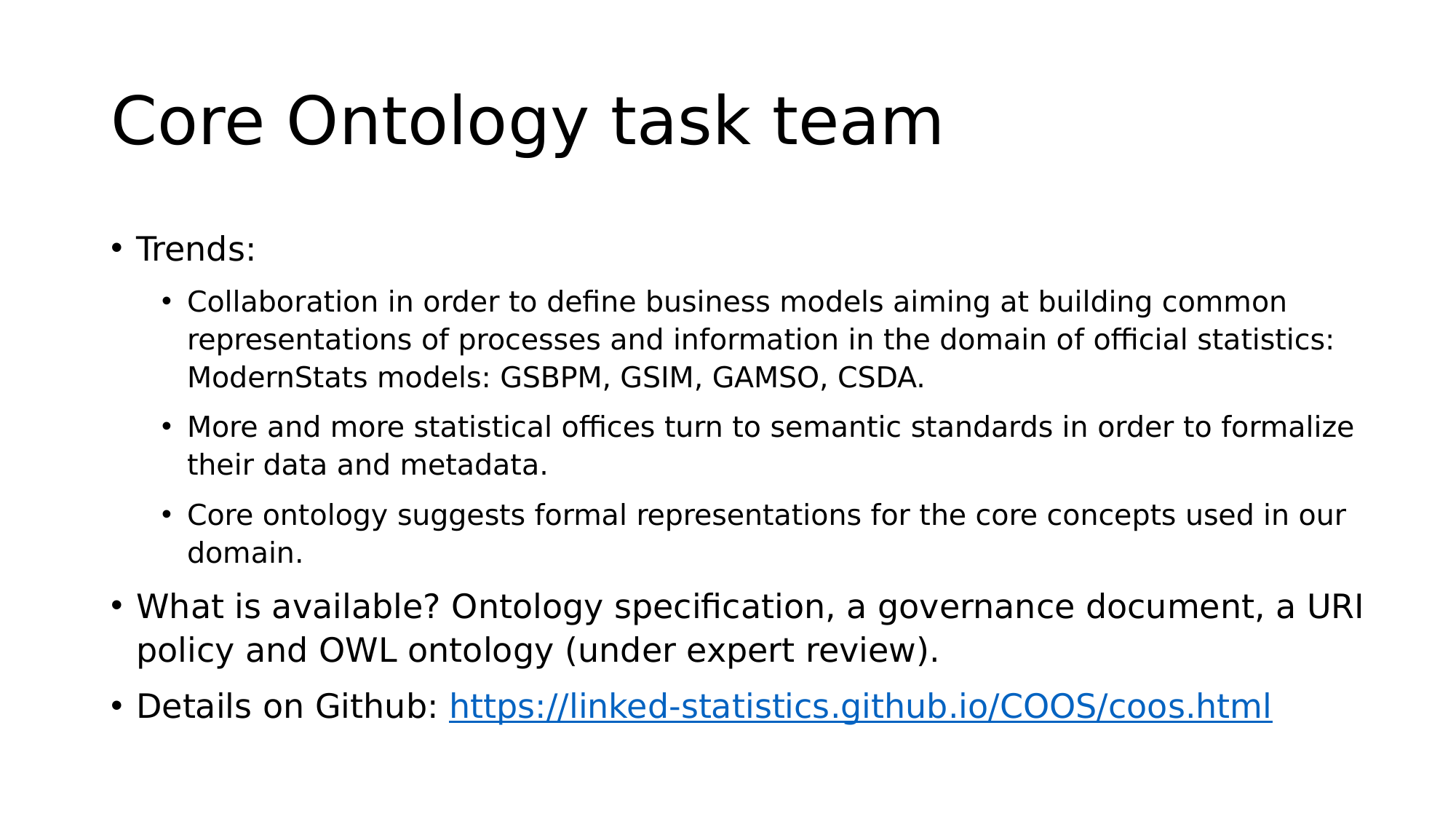

# Core Ontology task team
Trends:
Collaboration in order to define business models aiming at building common representations of processes and information in the domain of official statistics: ModernStats models: GSBPM, GSIM, GAMSO, CSDA.
More and more statistical offices turn to semantic standards in order to formalize their data and metadata.
Core ontology suggests formal representations for the core concepts used in our domain.
What is available? Ontology specification, a governance document, a URI policy and OWL ontology (under expert review).
Details on Github: https://linked-statistics.github.io/COOS/coos.html